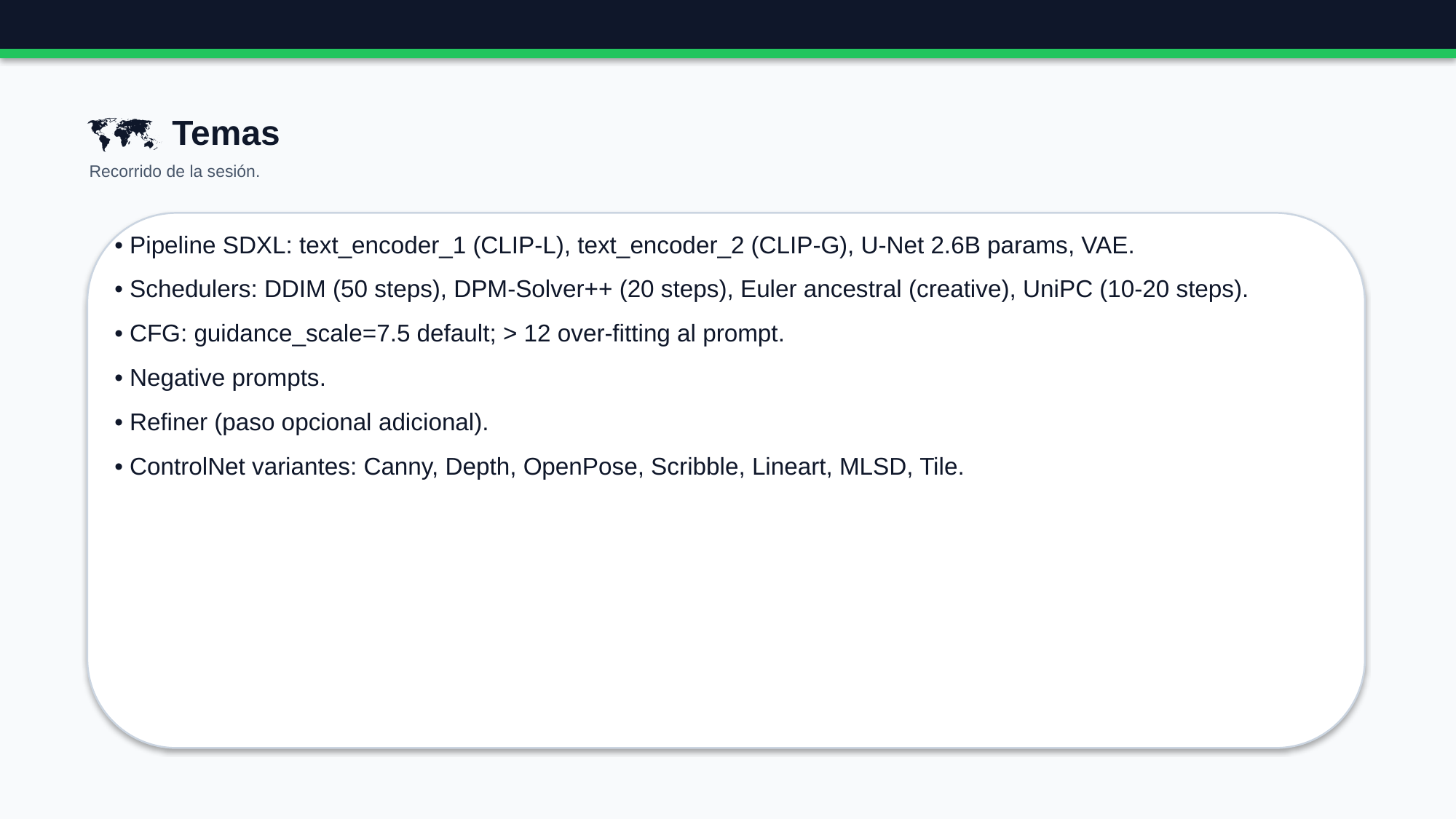

🗺️ Temas
Recorrido de la sesión.

• Pipeline SDXL: text_encoder_1 (CLIP-L), text_encoder_2 (CLIP-G), U-Net 2.6B params, VAE.
• Schedulers: DDIM (50 steps), DPM-Solver++ (20 steps), Euler ancestral (creative), UniPC (10-20 steps).
• CFG: guidance_scale=7.5 default; > 12 over-fitting al prompt.
• Negative prompts.
• Refiner (paso opcional adicional).
• ControlNet variantes: Canny, Depth, OpenPose, Scribble, Lineart, MLSD, Tile.